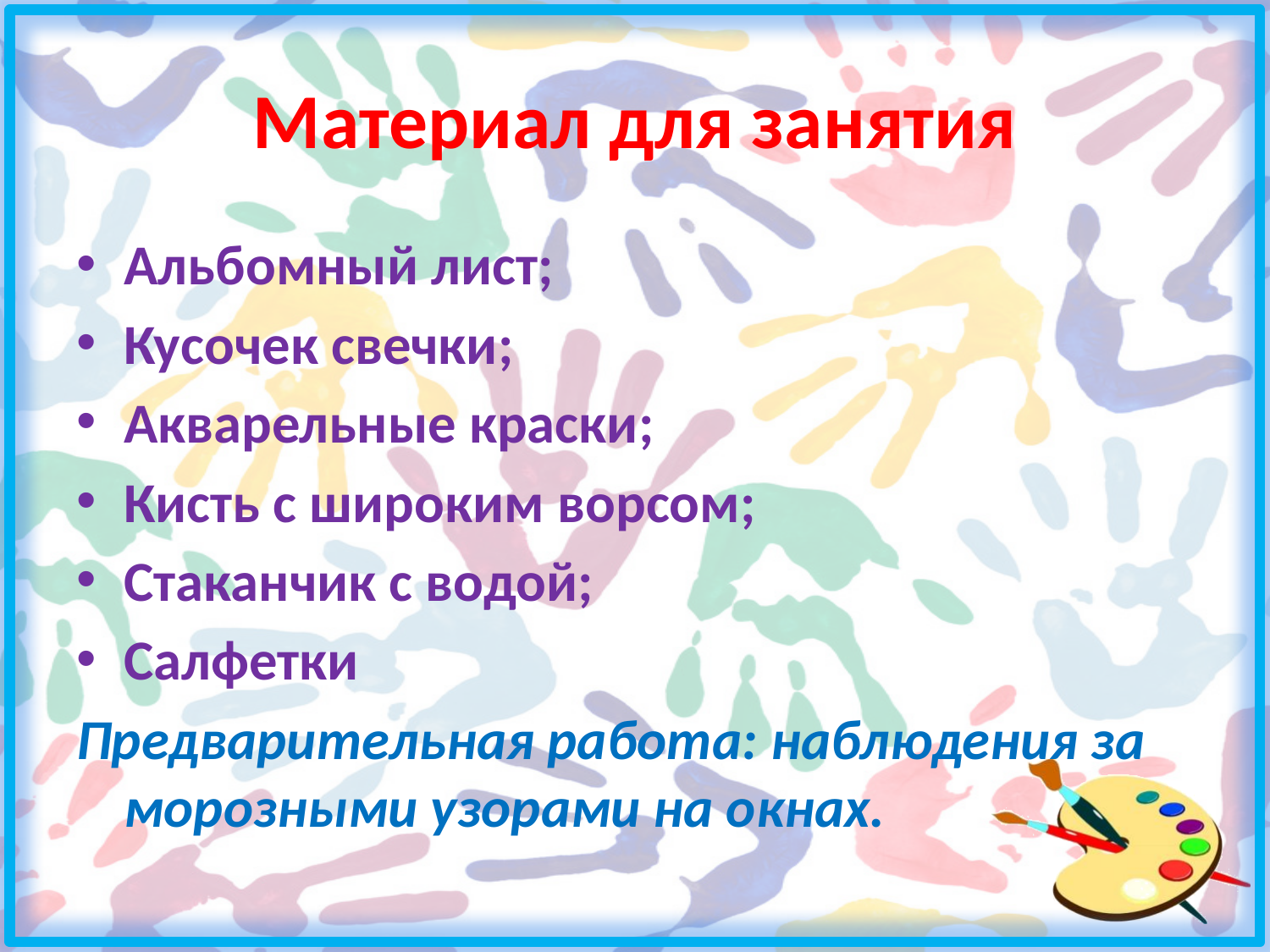

# Материал для занятия
Альбомный лист;
Кусочек свечки;
Акварельные краски;
Кисть с широким ворсом;
Стаканчик с водой;
Салфетки
Предварительная работа: наблюдения за морозными узорами на окнах.